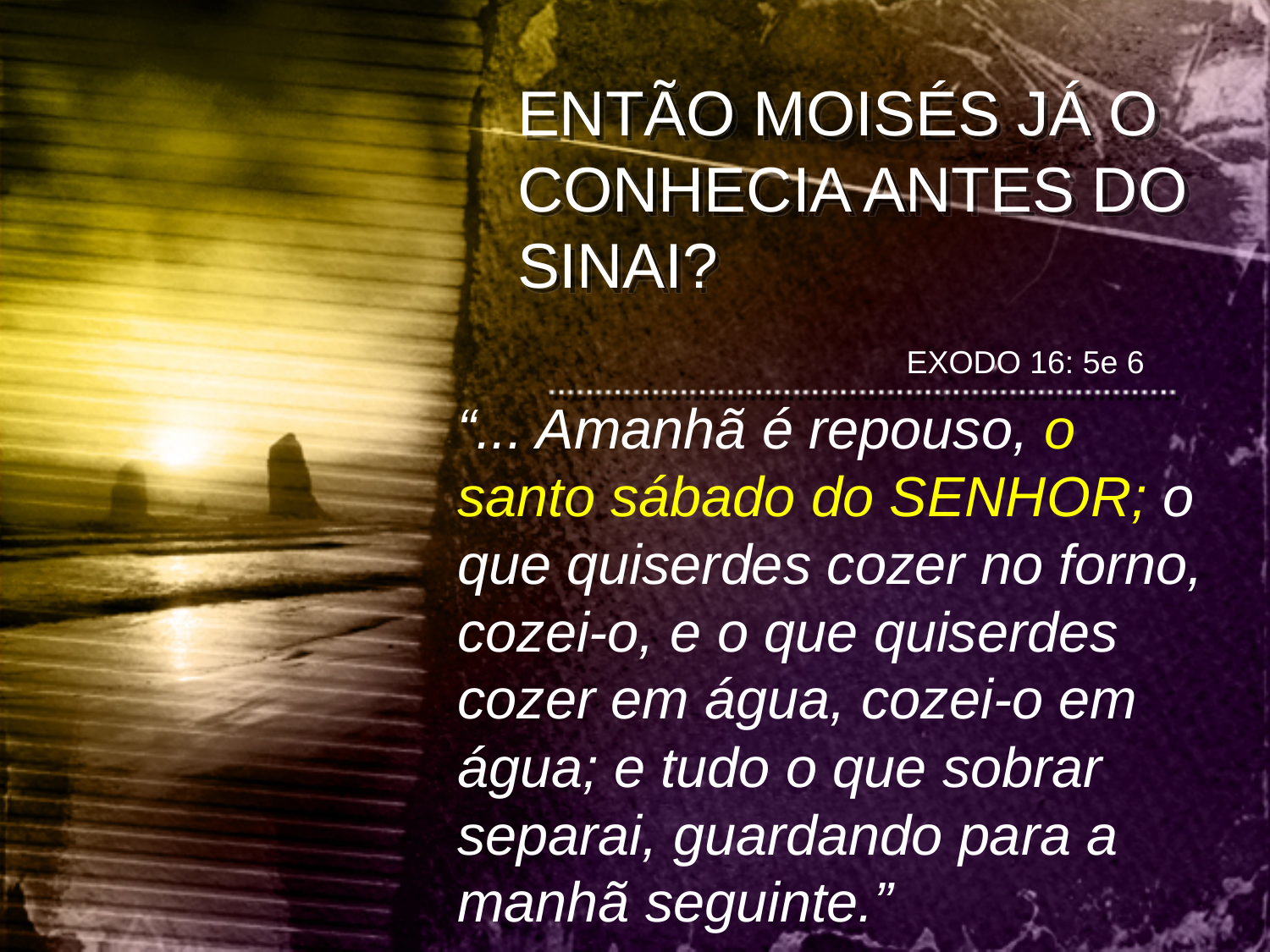

ENTÃO MOISÉS JÁ O CONHECIA ANTES DO SINAI?
 EXODO 16: 5e 6
“... Amanhã é repouso, o santo sábado do SENHOR; o que quiserdes cozer no forno, cozei-o, e o que quiserdes cozer em água, cozei-o em água; e tudo o que sobrar separai, guardando para a manhã seguinte.”